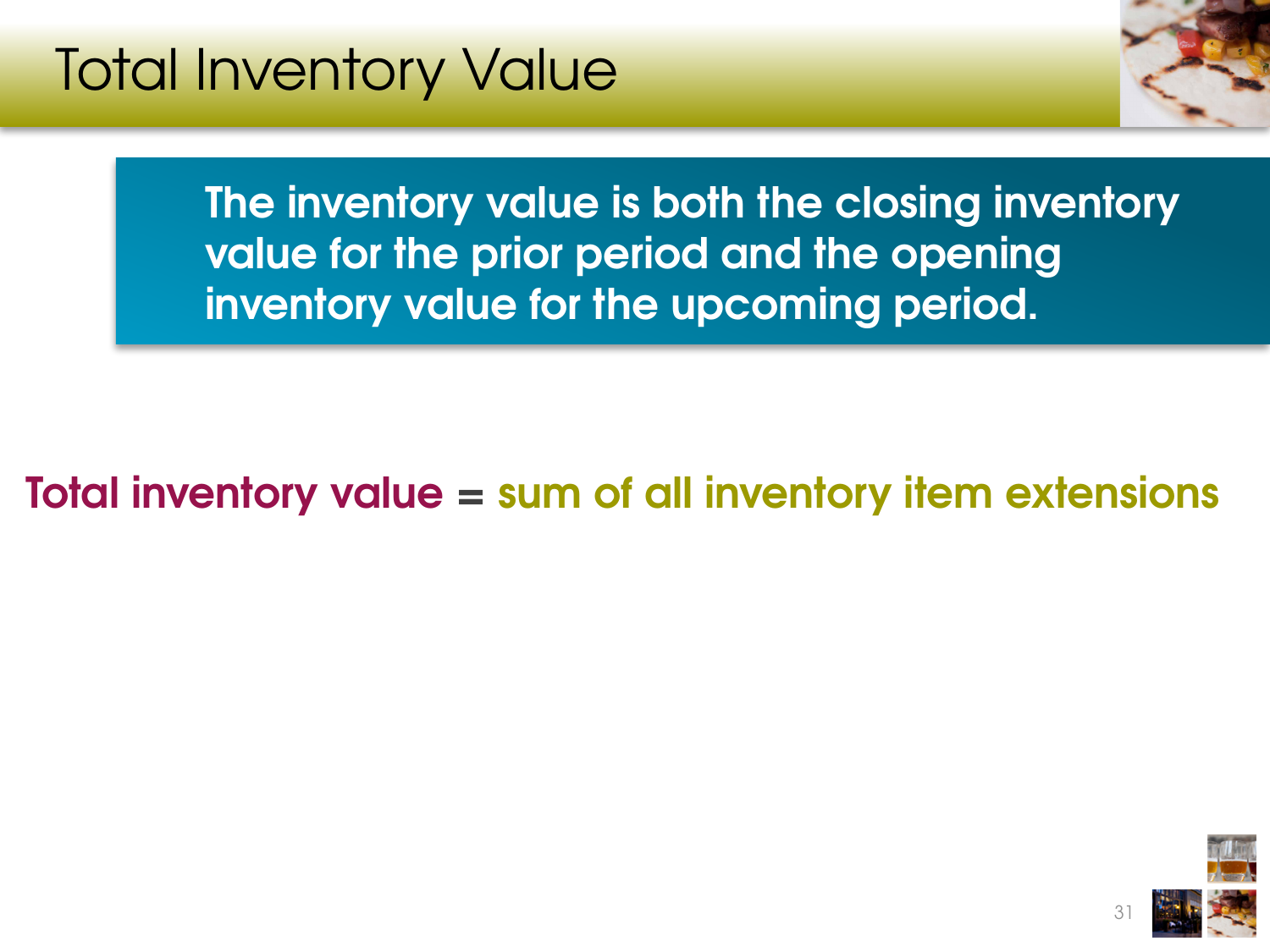

# Total Inventory Value

The inventory value is both the closing inventory value for the prior period and the opening inventory value for the upcoming period.
Total inventory value = sum of all inventory item extensions
31